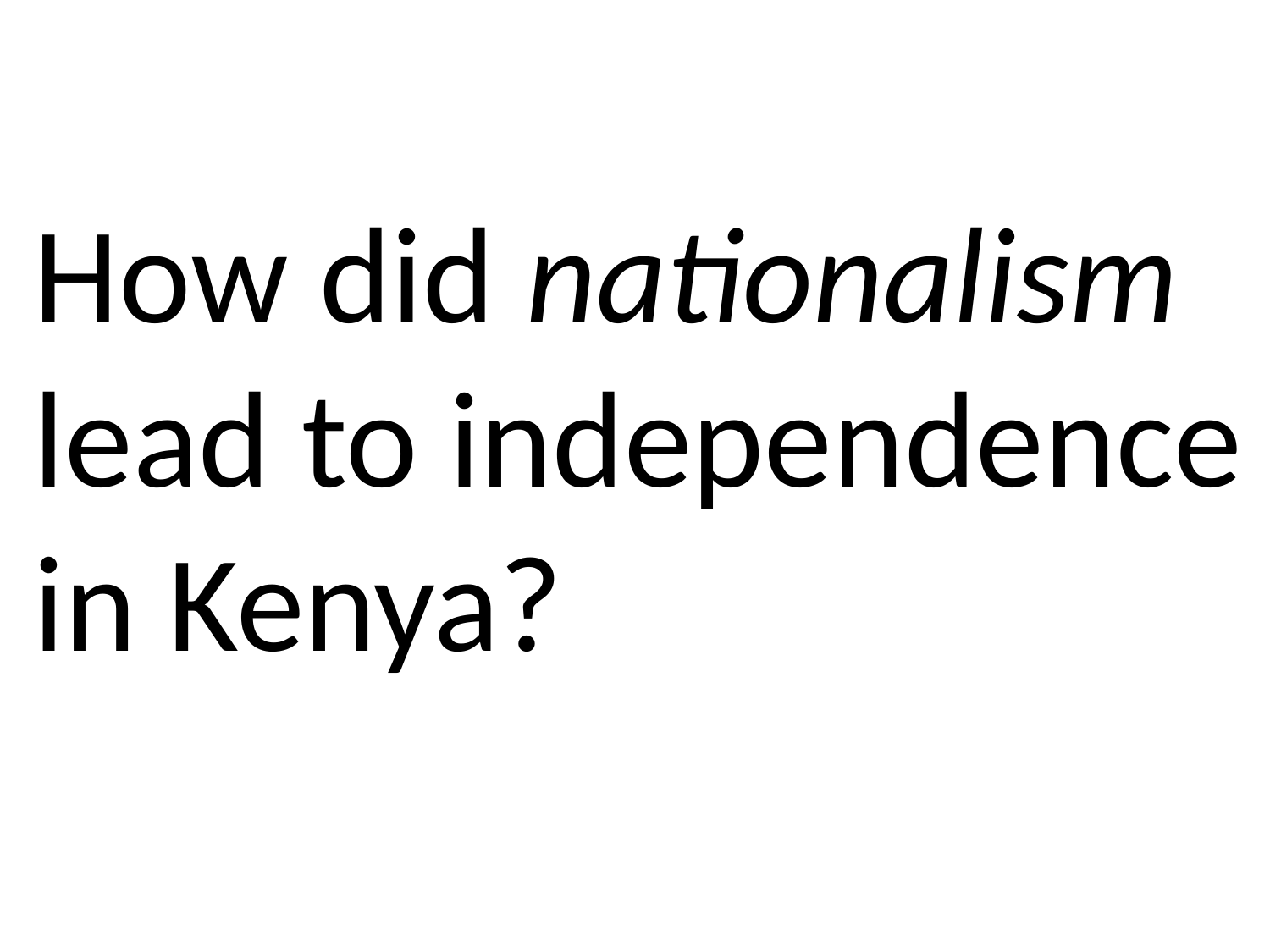

How did nationalism lead to independence in Kenya?